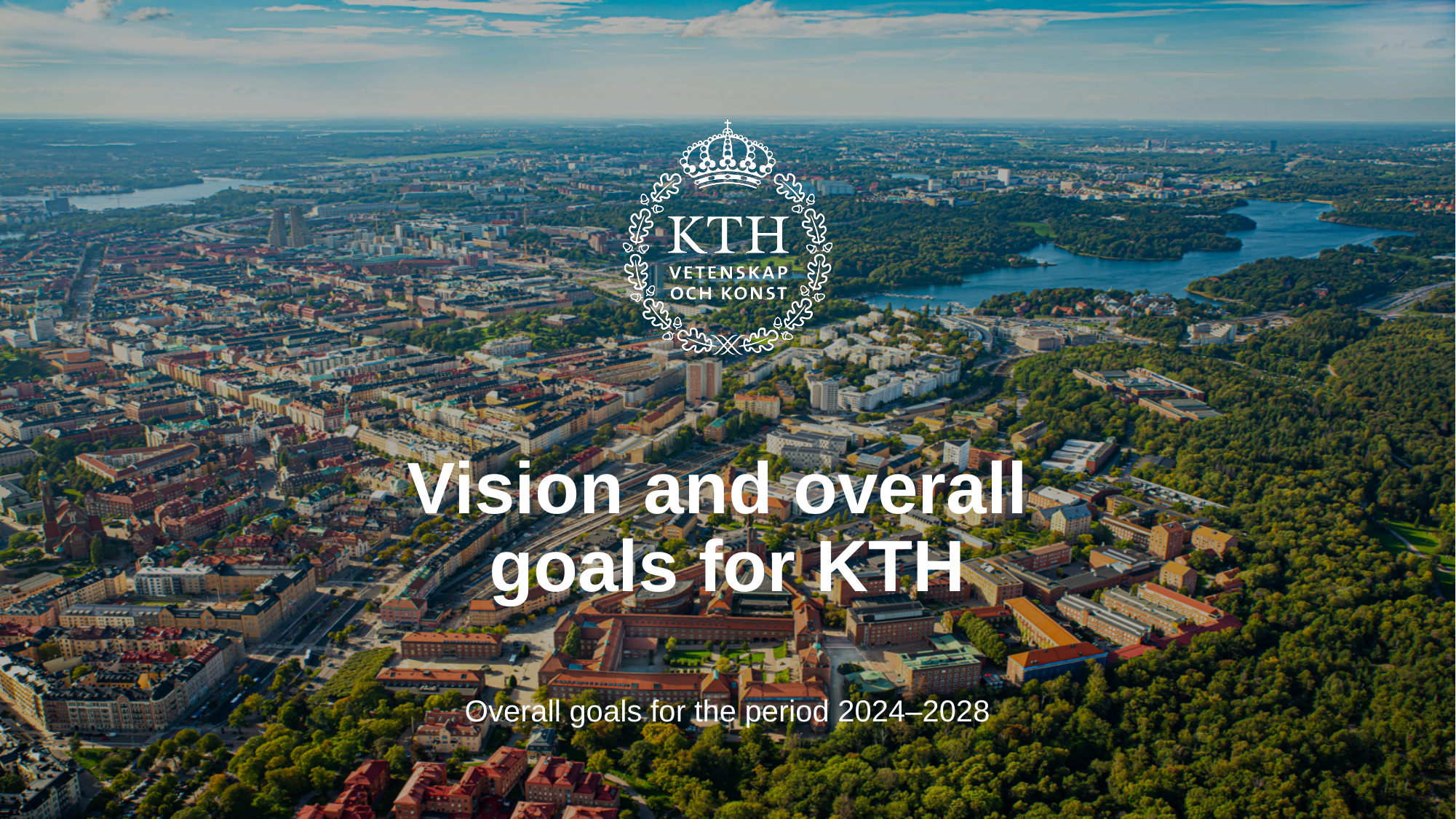

# Vision and overall goals for KTH
Overall goals for the period 2024–2028